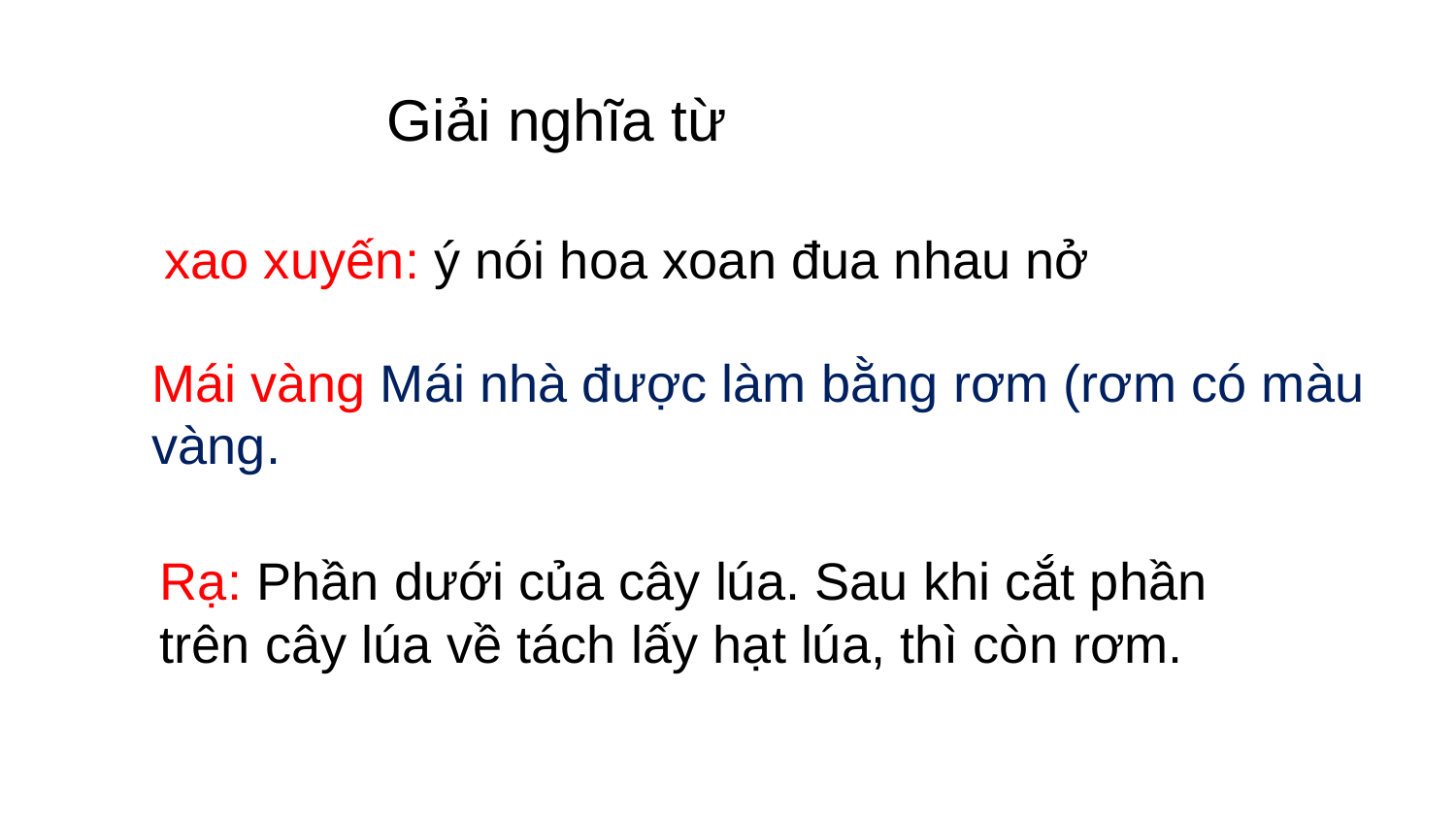

Giải nghĩa từ
xao xuyến: ý nói hoa xoan đua nhau nở
Mái vàng Mái nhà được làm bằng rơm (rơm có màu vàng.
Rạ: Phần dưới của cây lúa. Sau khi cắt phần trên cây lúa về tách lấy hạt lúa, thì còn rơm.